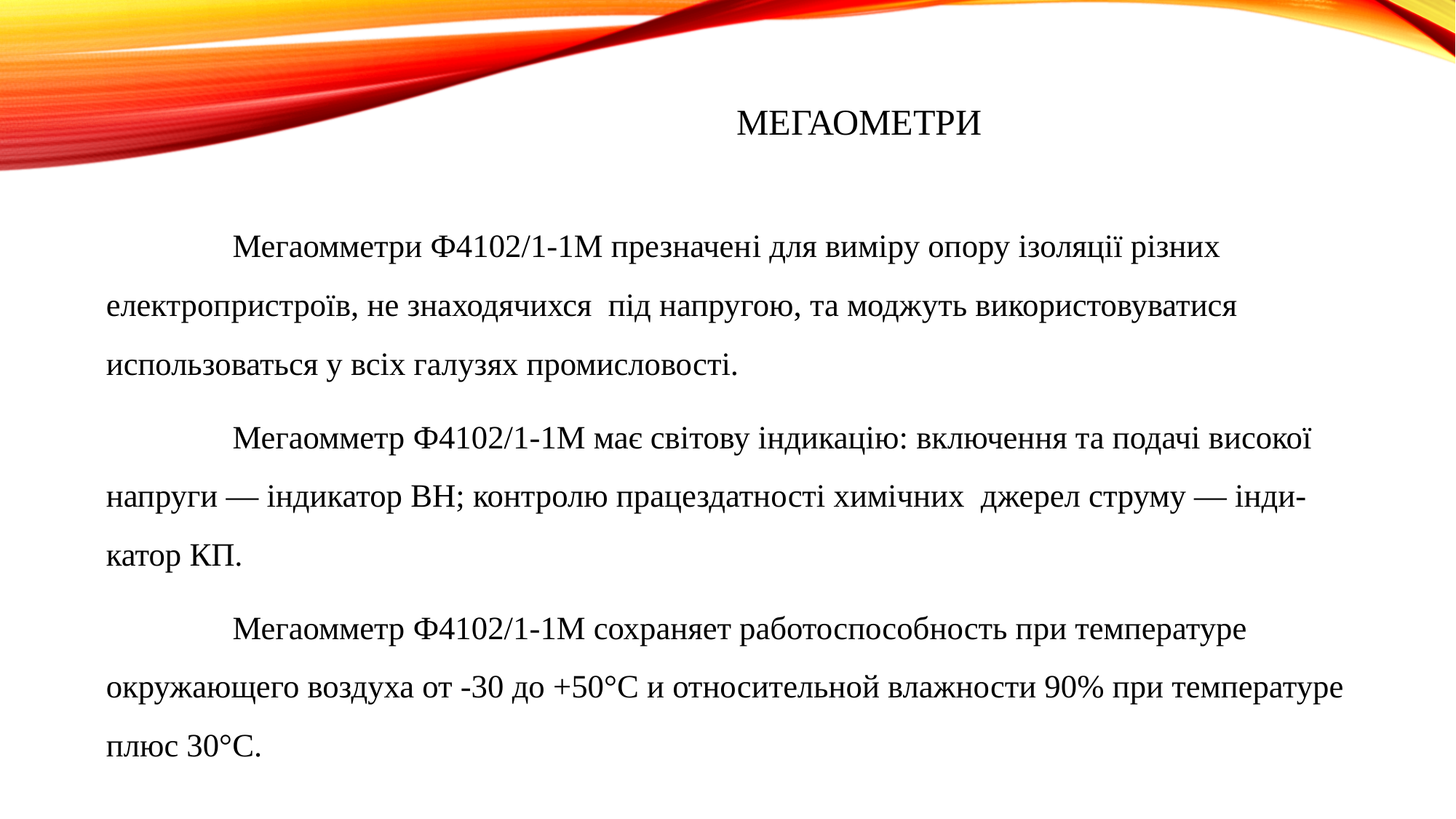

# мегаометри
         Мегаомметри Ф4102/1-1М презначені для виміру опору ізоляції різних електропристроїв, не знаходячихся  під напругою, та моджуть використовуватися использоваться у всіх галузях промисловості.
         Мегаомметр Ф4102/1-1М має світову індикацію: включення та подачі високої напруги — індикатор ВН; контролю працездатності химічних  джерел струму — інди-катор КП.
         Мегаомметр Ф4102/1-1М сохраняет работоспособность при температуре окружающего воздуха от -30 до +50°С и относительной влажности 90% при температуре плюс 30°С.